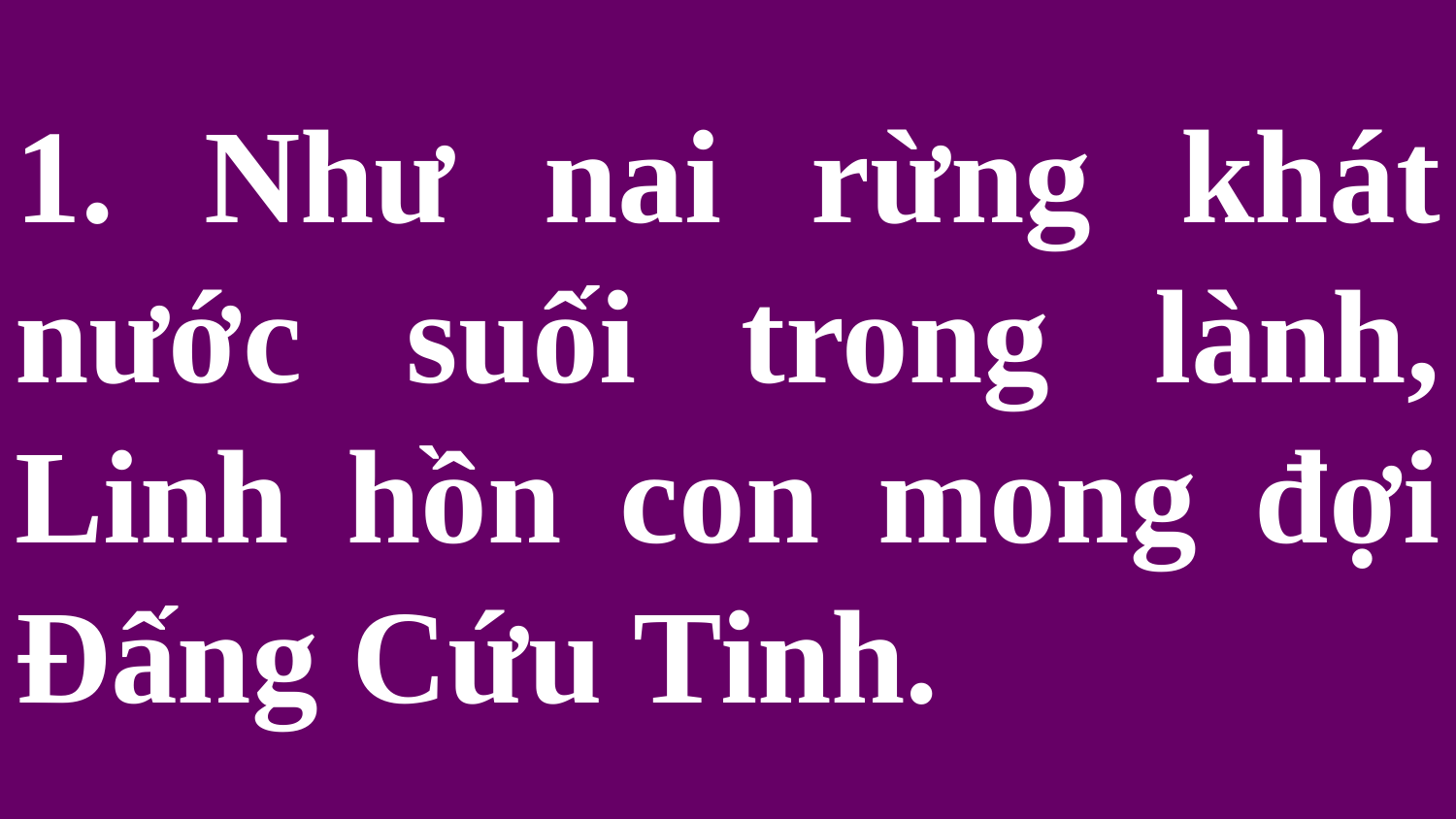

# 1. Như nai rừng khát nước suối trong lành, Linh hồn con mong đợi Đấng Cứu Tinh.